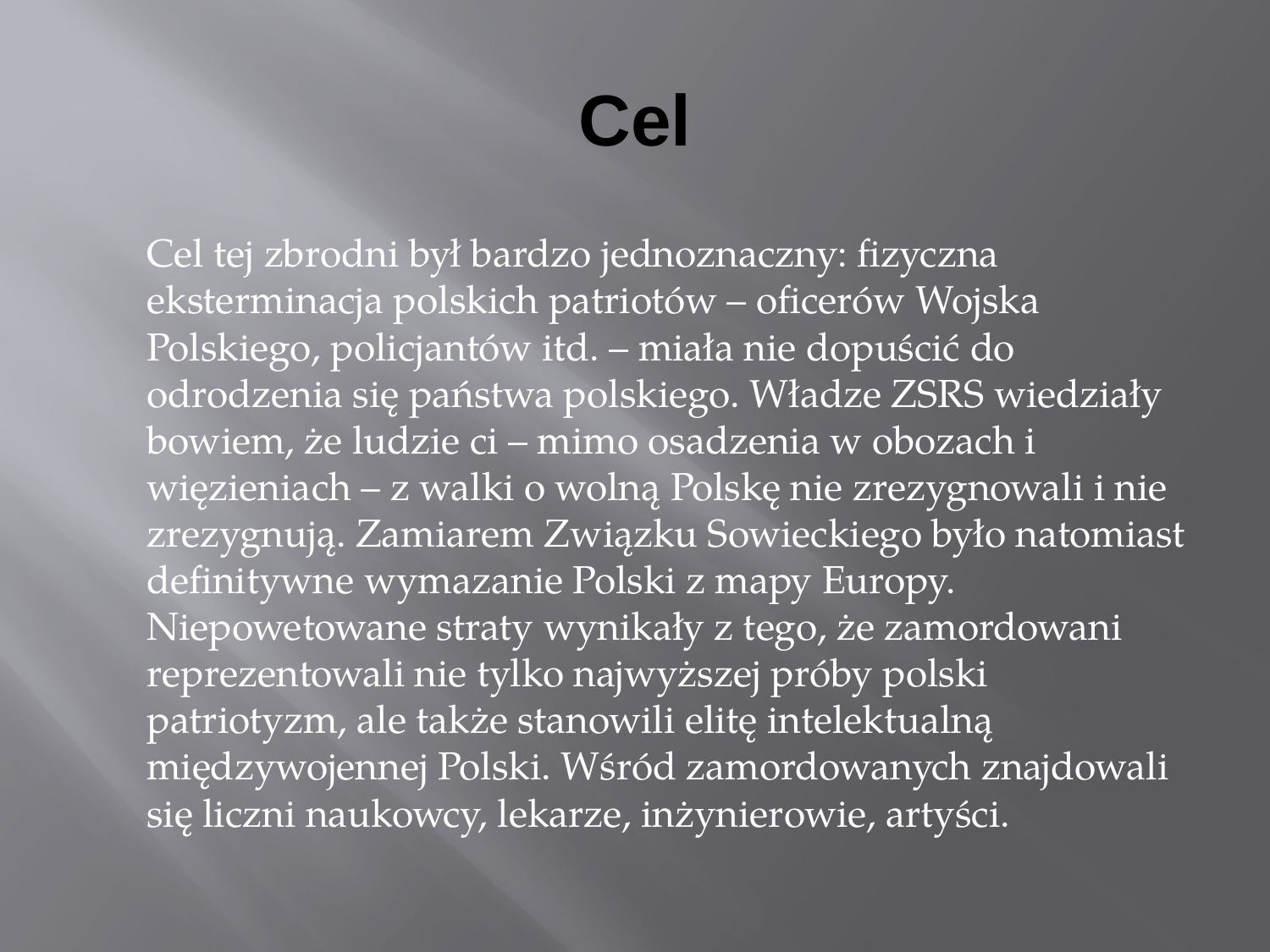

# Cel
	Cel tej zbrodni był bardzo jednoznaczny: fizyczna eksterminacja polskich patriotów – oficerów Wojska Polskiego, policjantów itd. – miała nie dopuścić do odrodzenia się państwa polskiego. Władze ZSRS wiedziały bowiem, że ludzie ci – mimo osadzenia w obozach i więzieniach – z walki o wolną Polskę nie zrezygnowali i nie zrezygnują. Zamiarem Związku Sowieckiego było natomiast definitywne wymazanie Polski z mapy Europy. Niepowetowane straty wynikały z tego, że zamordowani reprezentowali nie tylko najwyższej próby polski patriotyzm, ale także stanowili elitę intelektualną międzywojennej Polski. Wśród zamordowanych znajdowali się liczni naukowcy, lekarze, inżynierowie, artyści.